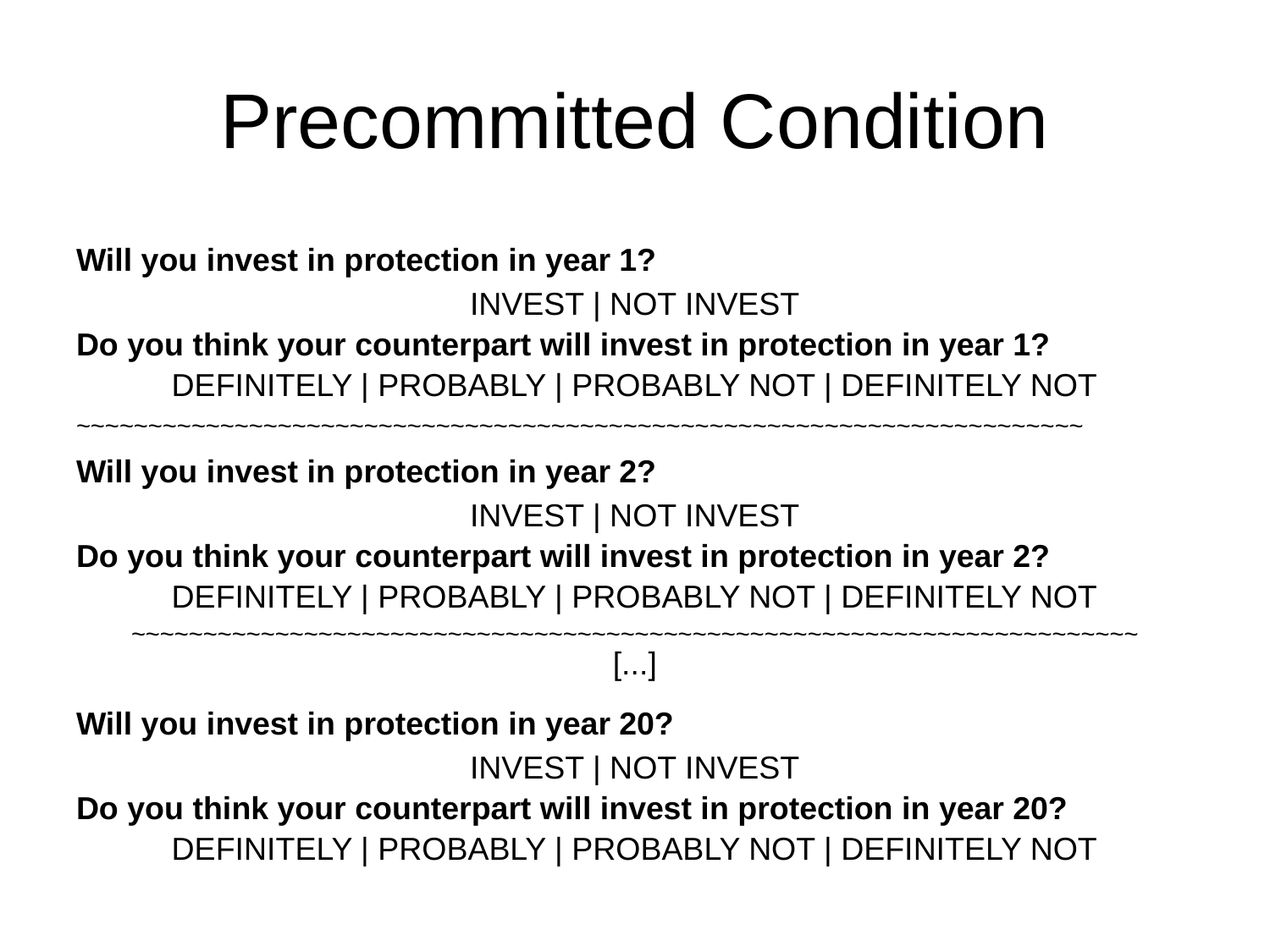

# Precommitted Condition
Will you invest in protection in year 1?
INVEST | NOT INVEST
Do you think your counterpart will invest in protection in year 1?
DEFINITELY | PROBABLY | PROBABLY NOT | DEFINITELY NOT
~~~~~~~~~~~~~~~~~~~~~~~~~~~~~~~~~~~~~~~~~~~~~~~~~~~~~~~~~~~~~~~~~~~~~~
Will you invest in protection in year 2?
INVEST | NOT INVEST
Do you think your counterpart will invest in protection in year 2?
DEFINITELY | PROBABLY | PROBABLY NOT | DEFINITELY NOT
~~~~~~~~~~~~~~~~~~~~~~~~~~~~~~~~~~~~~~~~~~~~~~~~~~~~~~~~~~~~~~~~~~~~~~
 [...]
Will you invest in protection in year 20?
INVEST | NOT INVEST
Do you think your counterpart will invest in protection in year 20?
DEFINITELY | PROBABLY | PROBABLY NOT | DEFINITELY NOT